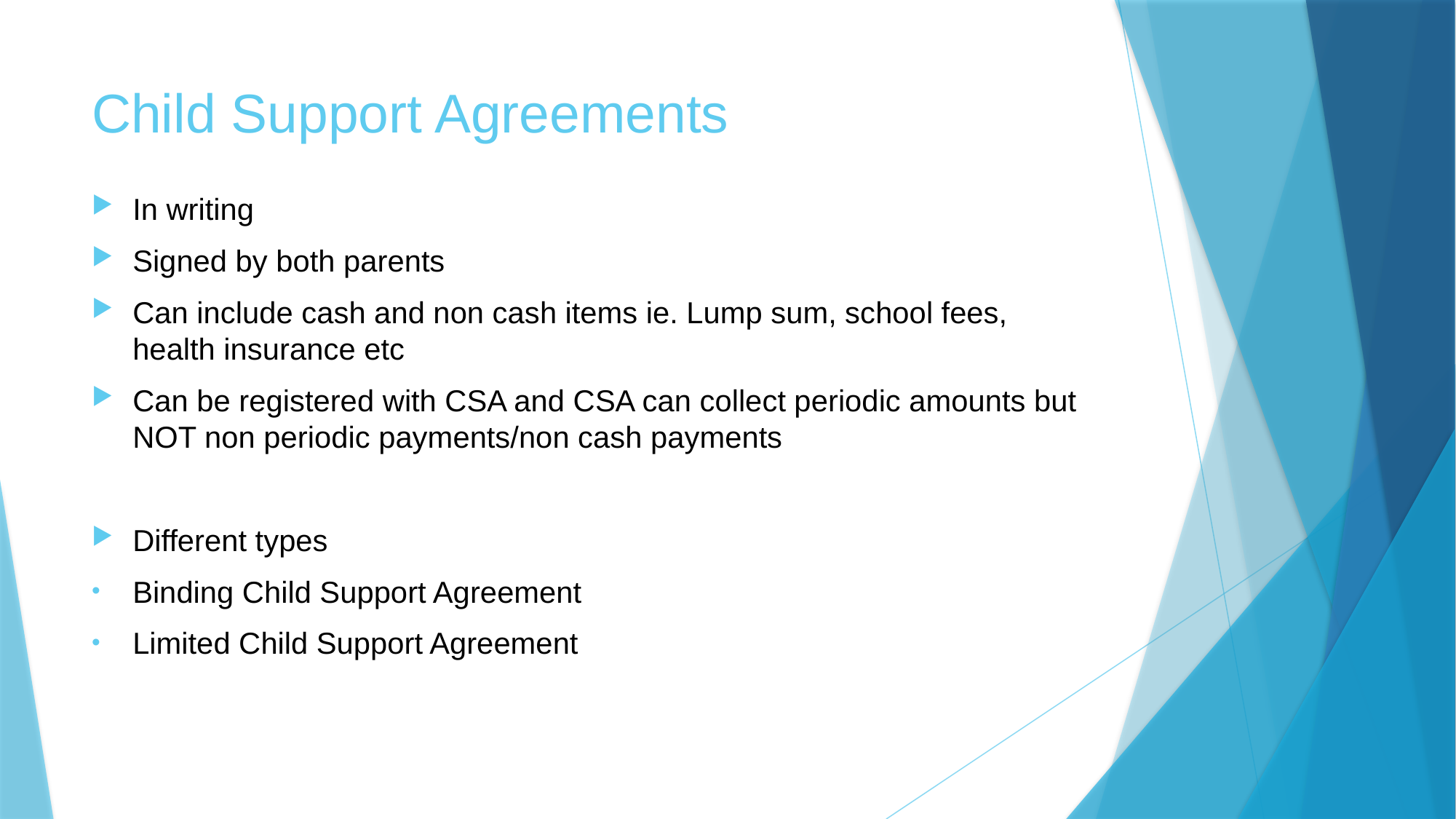

# Child Support Agreements
In writing
Signed by both parents
Can include cash and non cash items ie. Lump sum, school fees, health insurance etc
Can be registered with CSA and CSA can collect periodic amounts but NOT non periodic payments/non cash payments

Different types
Binding Child Support Agreement
Limited Child Support Agreement